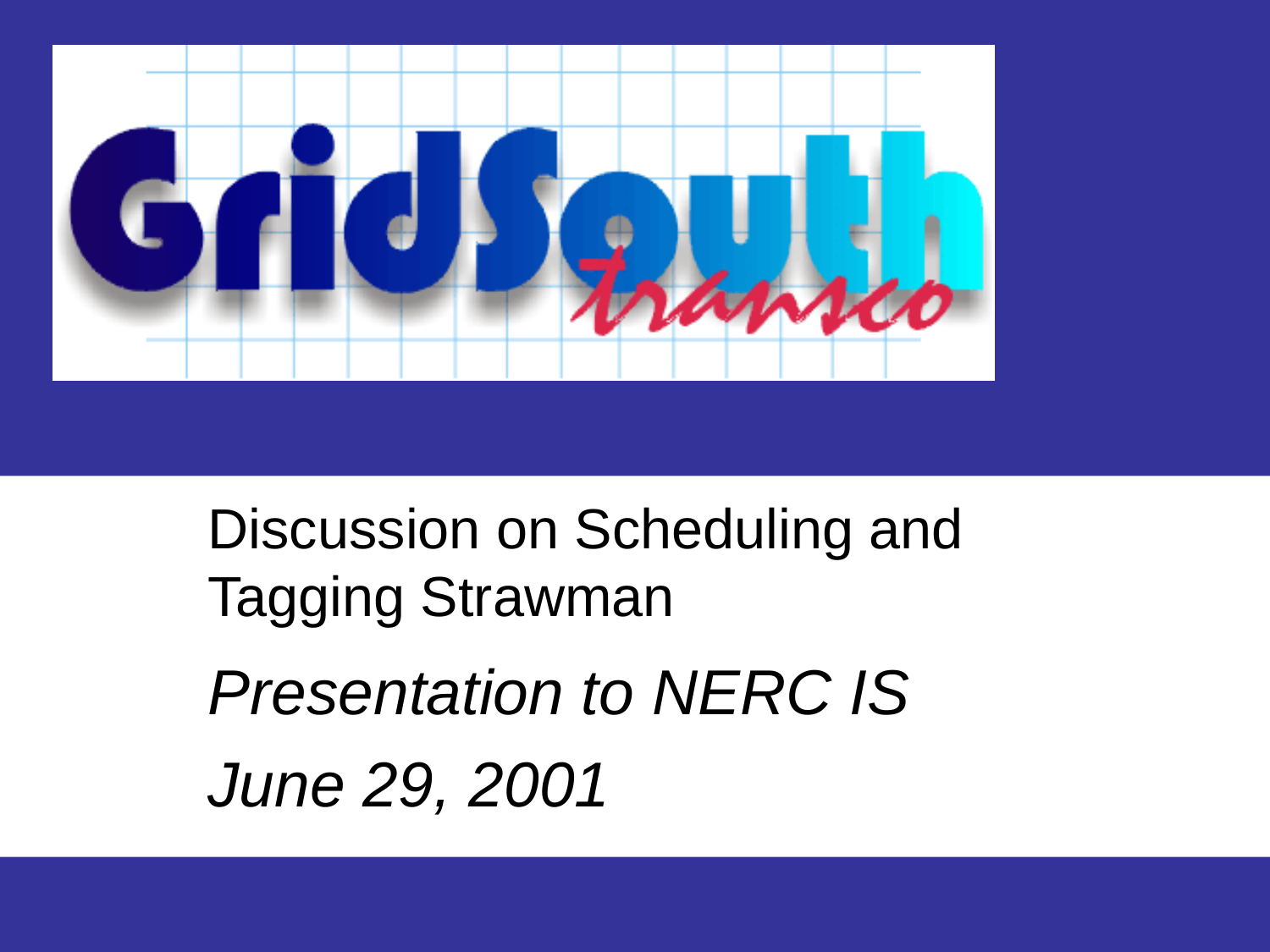

# Discussion on Scheduling and Tagging Strawman
Presentation to NERC IS
June 29, 2001